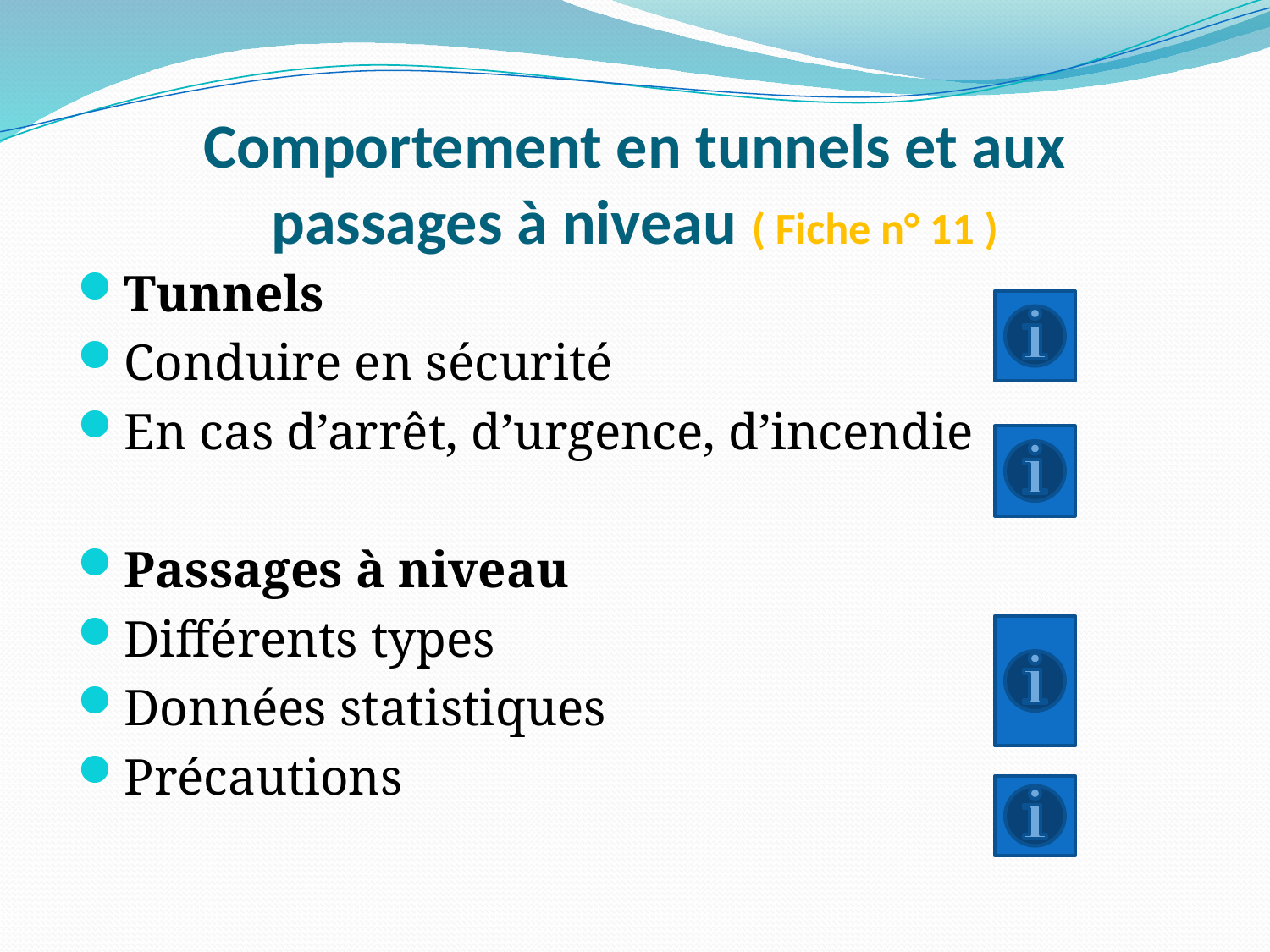

# Comportement en tunnels et aux passages à niveau ( Fiche n° 11 )
Tunnels
Conduire en sécurité
En cas d’arrêt, d’urgence, d’incendie

Passages à niveau
Différents types
Données statistiques
Précautions